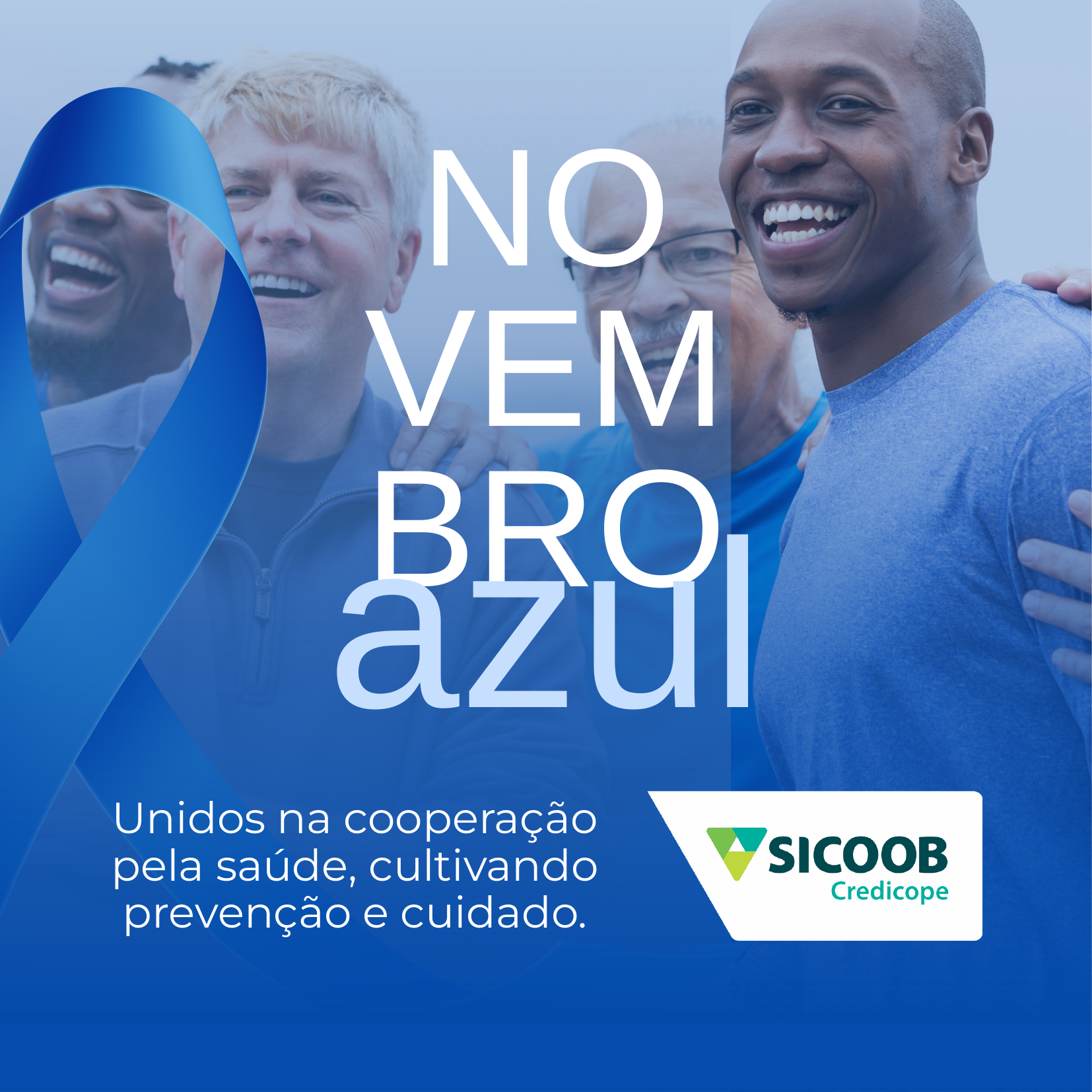

NO
VEM
BRO

azul

Unidos na cooperação pela saúde, cultivando prevenção e cuidado.